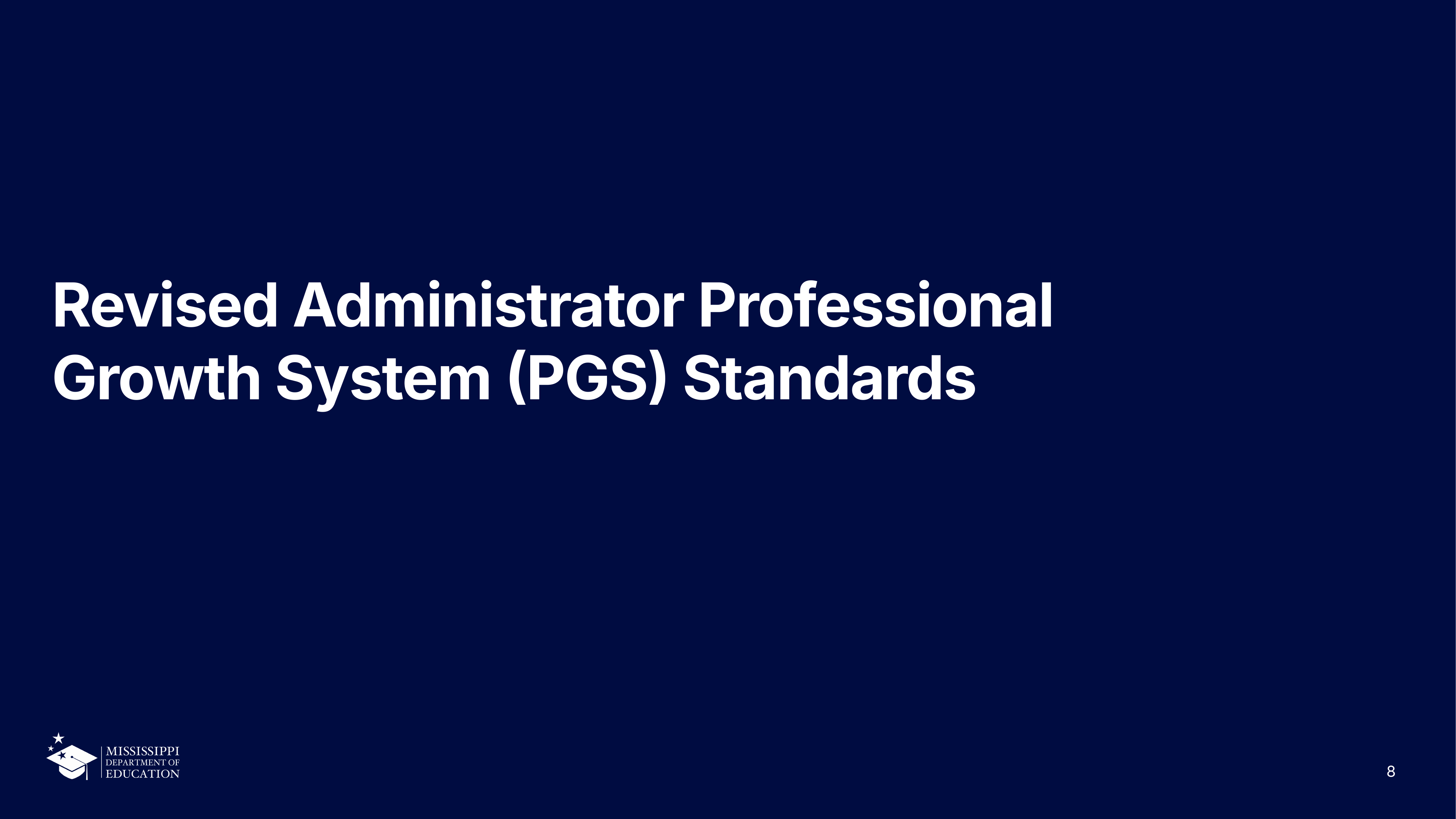

Revised Administrator Professional Growth System (PGS) Standards
8